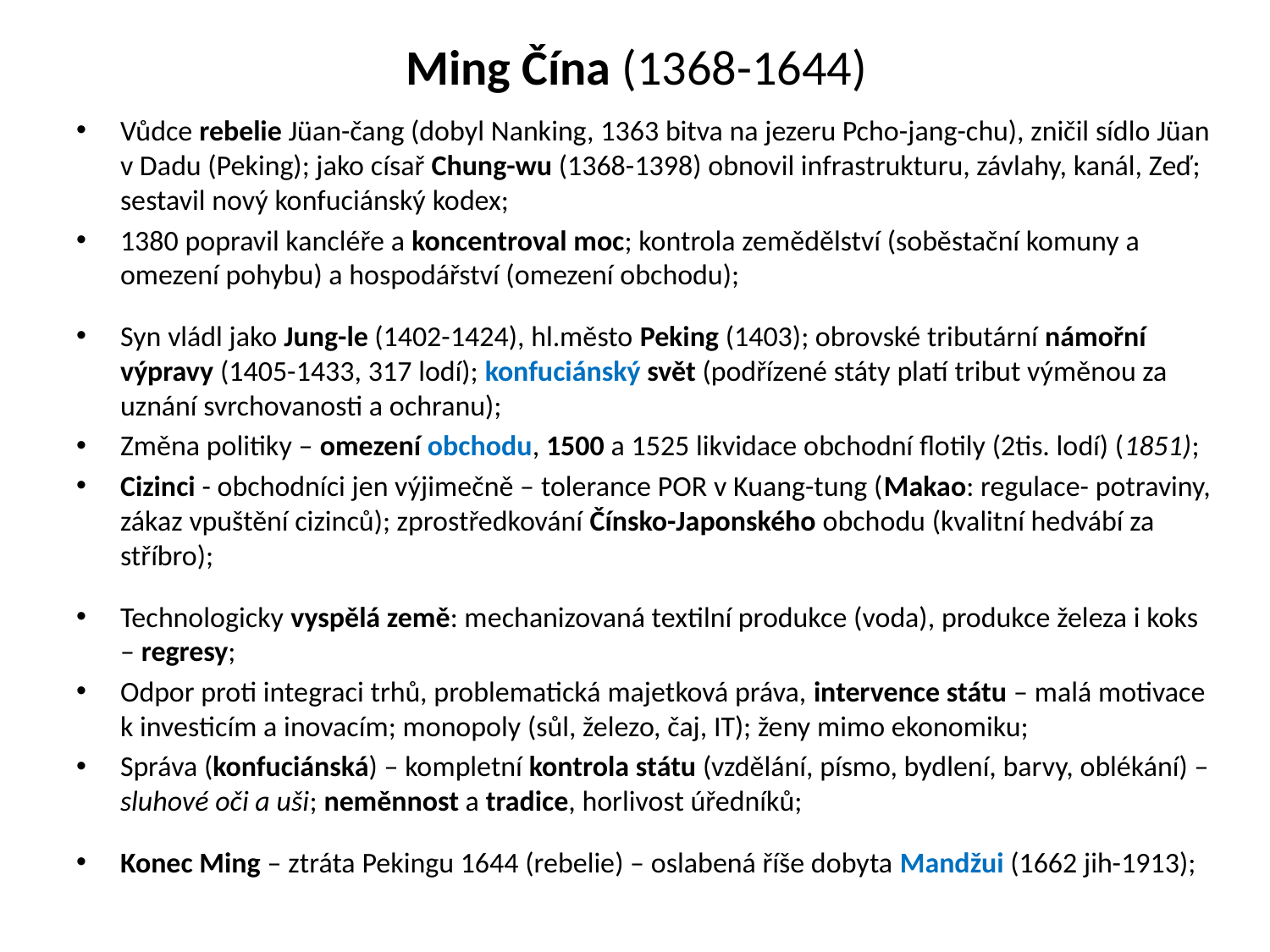

# Ming Čína (1368-1644)
Vůdce rebelie Jüan-čang (dobyl Nanking, 1363 bitva na jezeru Pcho-jang-chu), zničil sídlo Jüan v Dadu (Peking); jako císař Chung-wu (1368-1398) obnovil infrastrukturu, závlahy, kanál, Zeď; sestavil nový konfuciánský kodex;
1380 popravil kancléře a koncentroval moc; kontrola zemědělství (soběstační komuny a omezení pohybu) a hospodářství (omezení obchodu);

Syn vládl jako Jung-le (1402-1424), hl.město Peking (1403); obrovské tributární námořní výpravy (1405-1433, 317 lodí); konfuciánský svět (podřízené státy platí tribut výměnou za uznání svrchovanosti a ochranu);
Změna politiky – omezení obchodu, 1500 a 1525 likvidace obchodní flotily (2tis. lodí) (1851);
Cizinci - obchodníci jen výjimečně – tolerance POR v Kuang-tung (Makao: regulace- potraviny, zákaz vpuštění cizinců); zprostředkování Čínsko-Japonského obchodu (kvalitní hedvábí za stříbro);

Technologicky vyspělá země: mechanizovaná textilní produkce (voda), produkce železa i koks – regresy;
Odpor proti integraci trhů, problematická majetková práva, intervence státu – malá motivace k investicím a inovacím; monopoly (sůl, železo, čaj, IT); ženy mimo ekonomiku;
Správa (konfuciánská) – kompletní kontrola státu (vzdělání, písmo, bydlení, barvy, oblékání) – sluhové oči a uši; neměnnost a tradice, horlivost úředníků;

Konec Ming – ztráta Pekingu 1644 (rebelie) – oslabená říše dobyta Mandžui (1662 jih-1913);